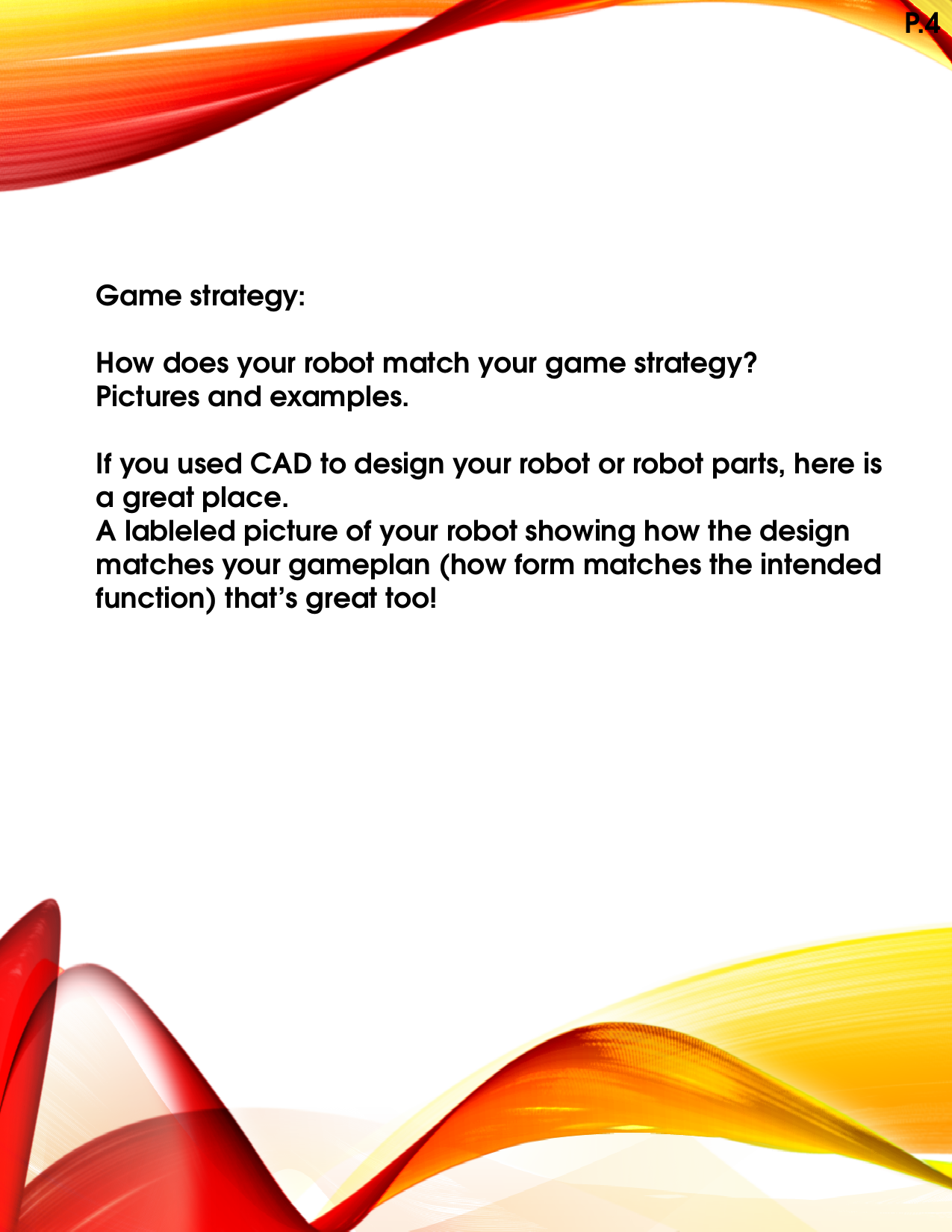

P.4
Game strategy:

How does your robot match your game strategy?
Pictures and examples.

If you used CAD to design your robot or robot parts, here is a great place.
A lableled picture of your robot showing how the design matches your gameplan (how form matches the intended function) that’s great too!